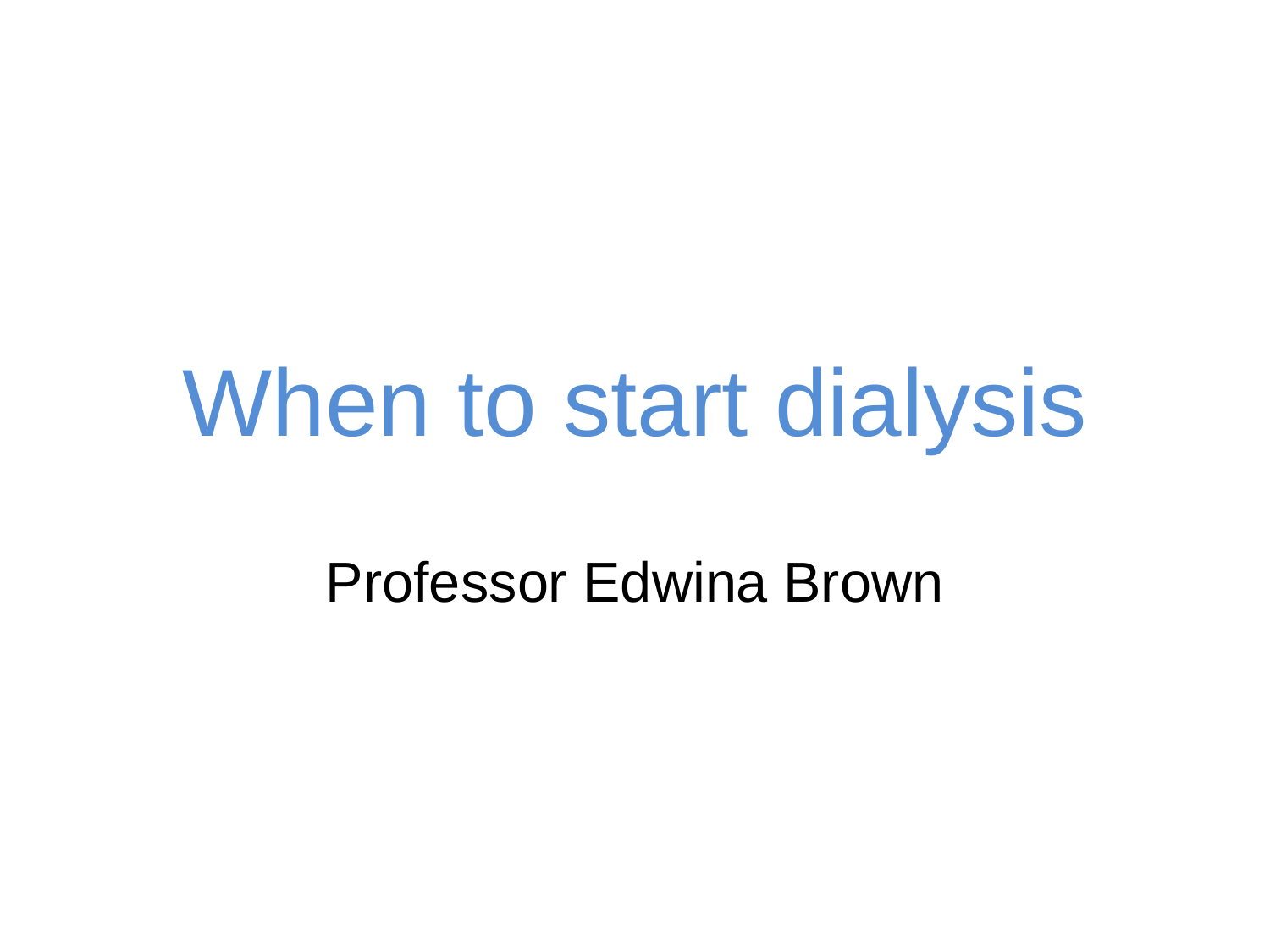

# When to start dialysis
Professor Edwina Brown